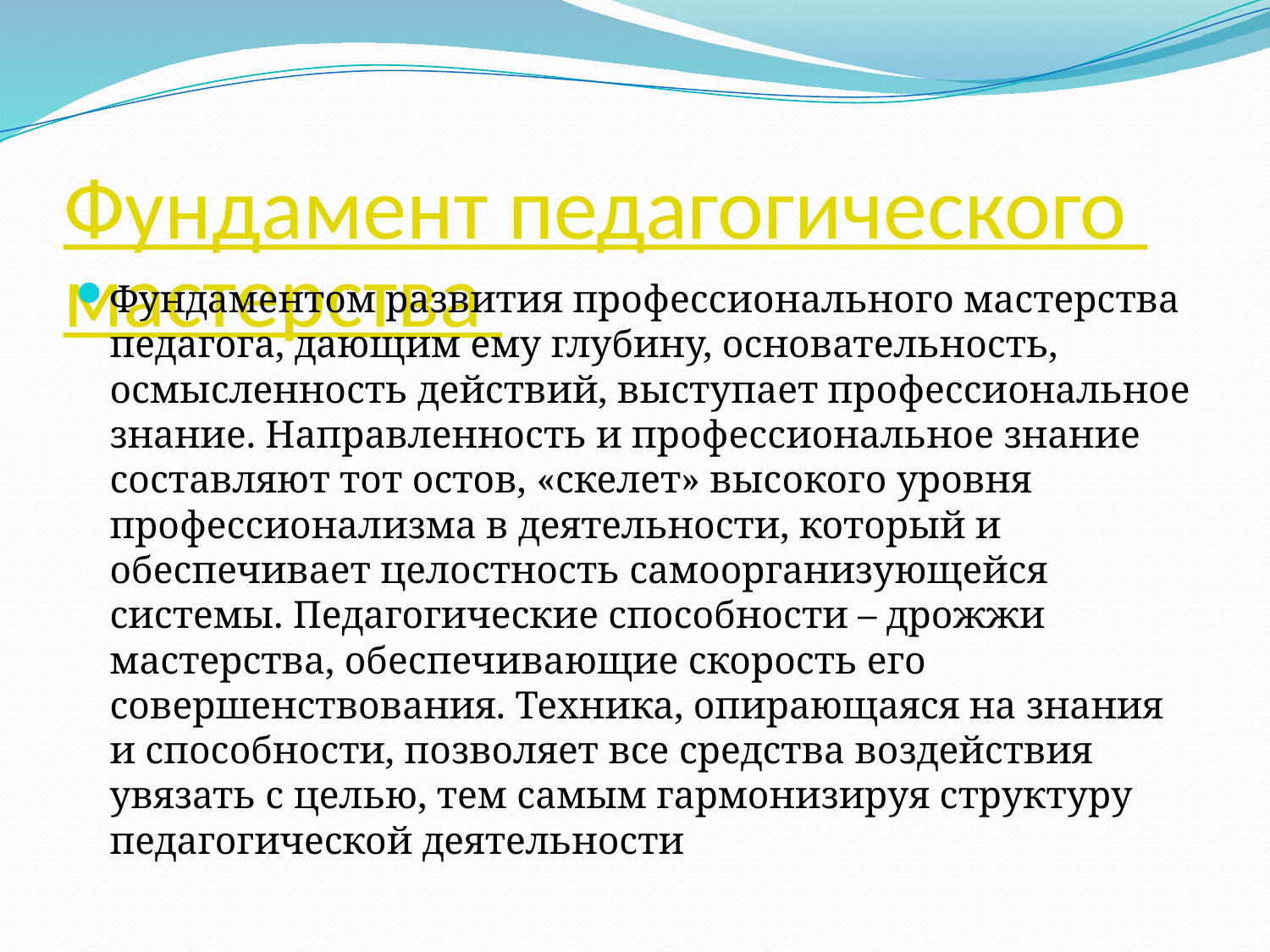

# Фундамент педагогического мастерства
Фундаментом развития профессионального мастерства педагога, дающим ему глубину, основательность, осмысленность действий, выступает профессиональное знание. Направленность и профессиональное знание составляют тот остов, «скелет» высокого уровня профессионализма в деятельности, который и обеспечивает целостность самоорганизующейся системы. Педагогические способности – дрожжи мастерства, обеспечивающие скорость его совершенствования. Техника, опирающаяся на знания и способности, позволяет все средства воздействия увязать с целью, тем самым гармонизируя структуру педагогической деятельности